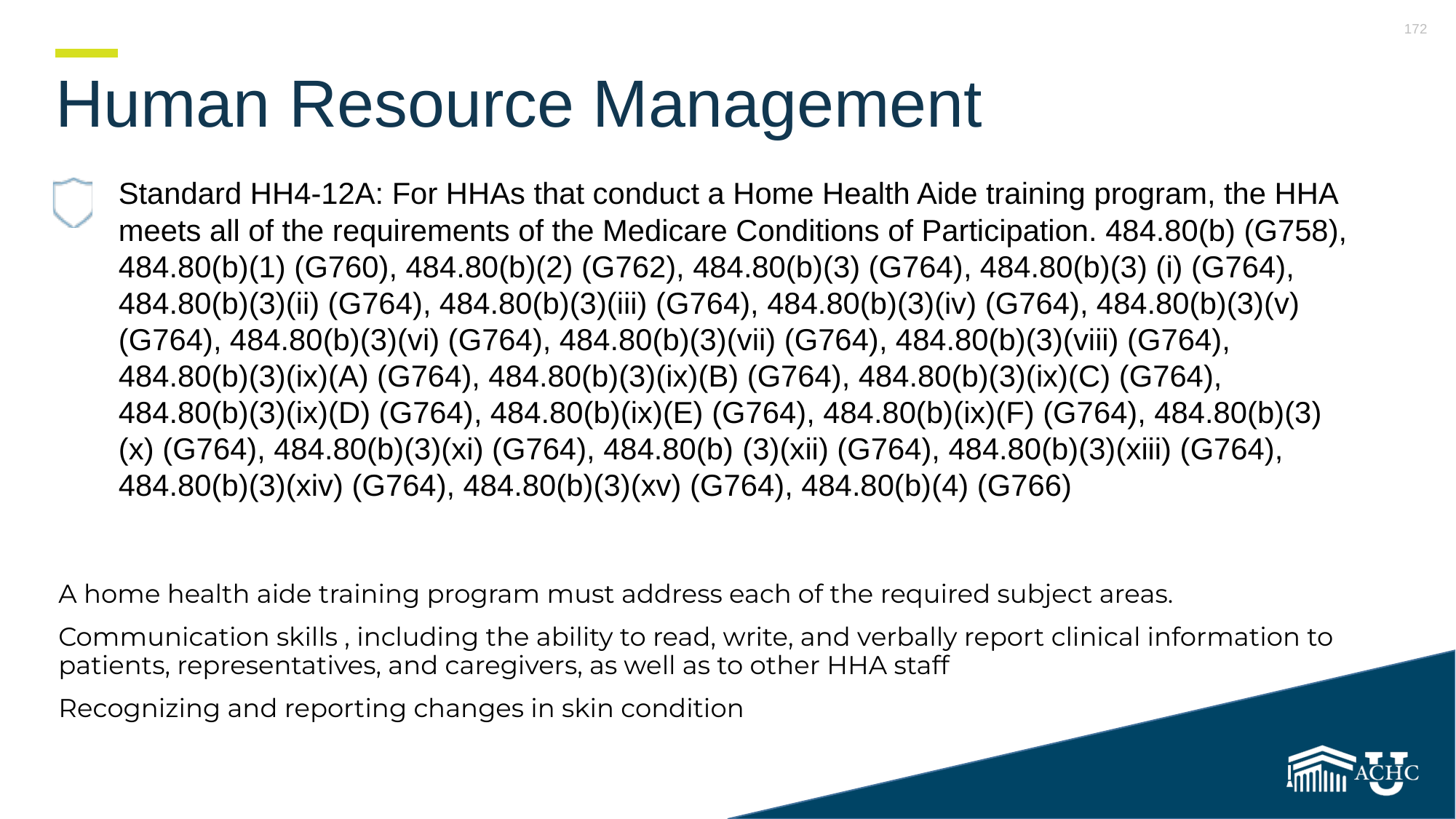

Section 4
# Human Resource Management
Standard HH4-12A: For HHAs that conduct a Home Health Aide training program, the HHA meets all of the requirements of the Medicare Conditions of Participation. 484.80(b) (G758), 484.80(b)(1) (G760), 484.80(b)(2) (G762), 484.80(b)(3) (G764), 484.80(b)(3) (i) (G764), 484.80(b)(3)(ii) (G764), 484.80(b)(3)(iii) (G764), 484.80(b)(3)(iv) (G764), 484.80(b)(3)(v) (G764), 484.80(b)(3)(vi) (G764), 484.80(b)(3)(vii) (G764), 484.80(b)(3)(viii) (G764), 484.80(b)(3)(ix)(A) (G764), 484.80(b)(3)(ix)(B) (G764), 484.80(b)(3)(ix)(C) (G764), 484.80(b)(3)(ix)(D) (G764), 484.80(b)(ix)(E) (G764), 484.80(b)(ix)(F) (G764), 484.80(b)(3)(x) (G764), 484.80(b)(3)(xi) (G764), 484.80(b) (3)(xii) (G764), 484.80(b)(3)(xiii) (G764), 484.80(b)(3)(xiv) (G764), 484.80(b)(3)(xv) (G764), 484.80(b)(4) (G766)
A home health aide training program must address each of the required subject areas.
Communication skills , including the ability to read, write, and verbally report clinical information to patients, representatives, and caregivers, as well as to other HHA staff
Recognizing and reporting changes in skin condition